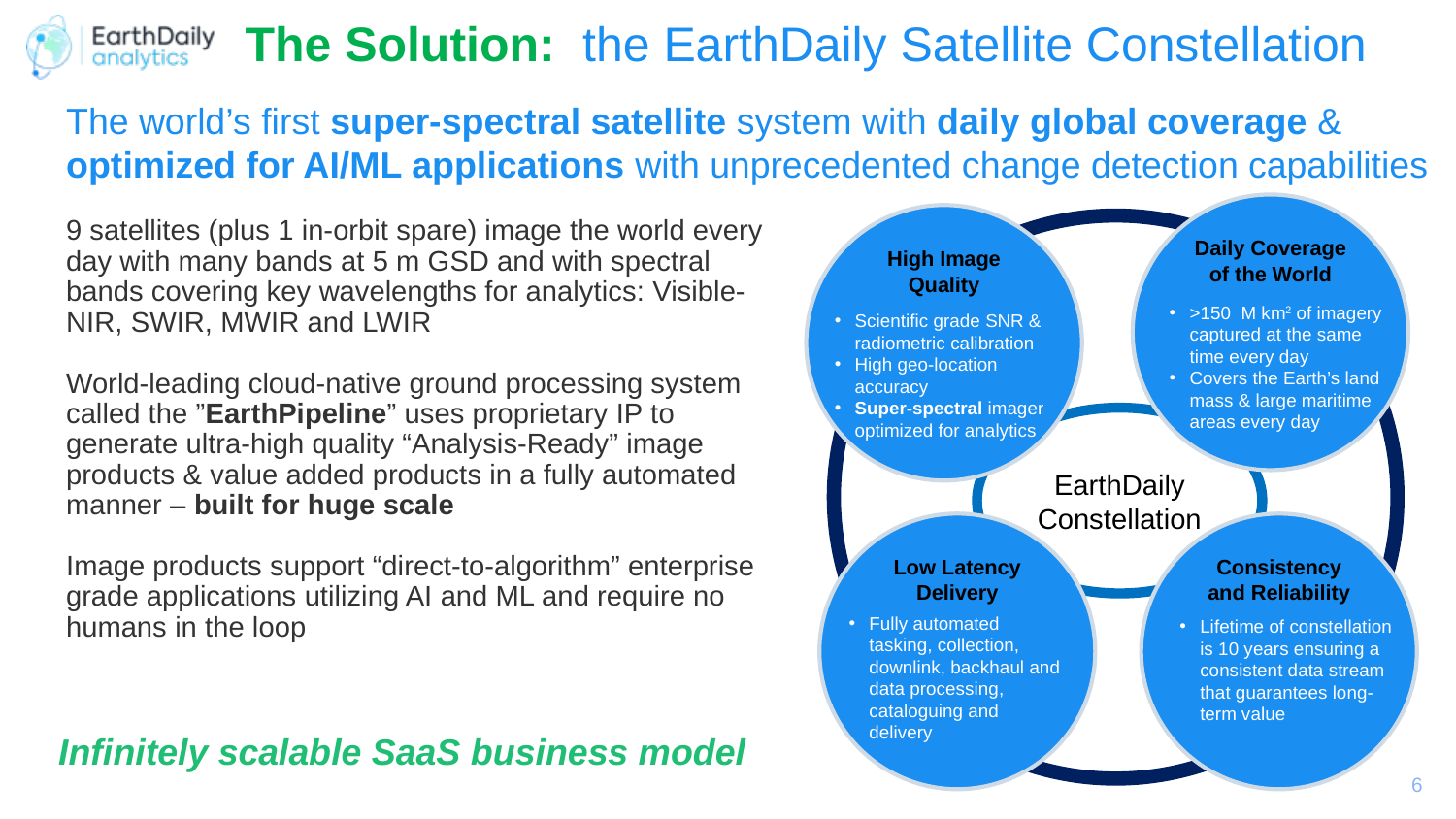

# The Solution:  the EarthDaily Satellite Constellation
The world’s first super-spectral satellite system with daily global coverage & optimized for AI/ML applications with unprecedented change detection capabilities
Daily Coverage of the World
High Image Quality
9 satellites (plus 1 in-orbit spare) image the world every day with many bands at 5 m GSD and with spectral bands covering key wavelengths for analytics: Visible-NIR, SWIR, MWIR and LWIR

World-leading cloud-native ground processing system called the ”EarthPipeline” uses proprietary IP to generate ultra-high quality “Analysis-Ready” image products & value added products in a fully automated manner – built for huge scale

Image products support “direct-to-algorithm” enterprise grade applications utilizing AI and ML and require no humans in the loop

>150  M km2 of imagery captured at the same time every day
Covers the Earth’s land mass & large maritime areas every day
Scientific grade SNR &  radiometric calibration
High geo-location accuracy
Super-spectral imager optimized for analytics

EarthDaily Constellation
Low Latency Delivery
Consistency and Reliability

Fully automated tasking, collection, downlink, backhaul and data processing, cataloguing and delivery
Lifetime of constellation is 10 years ensuring a consistent data stream that guarantees long-term value

Infinitely scalable SaaS business model
6